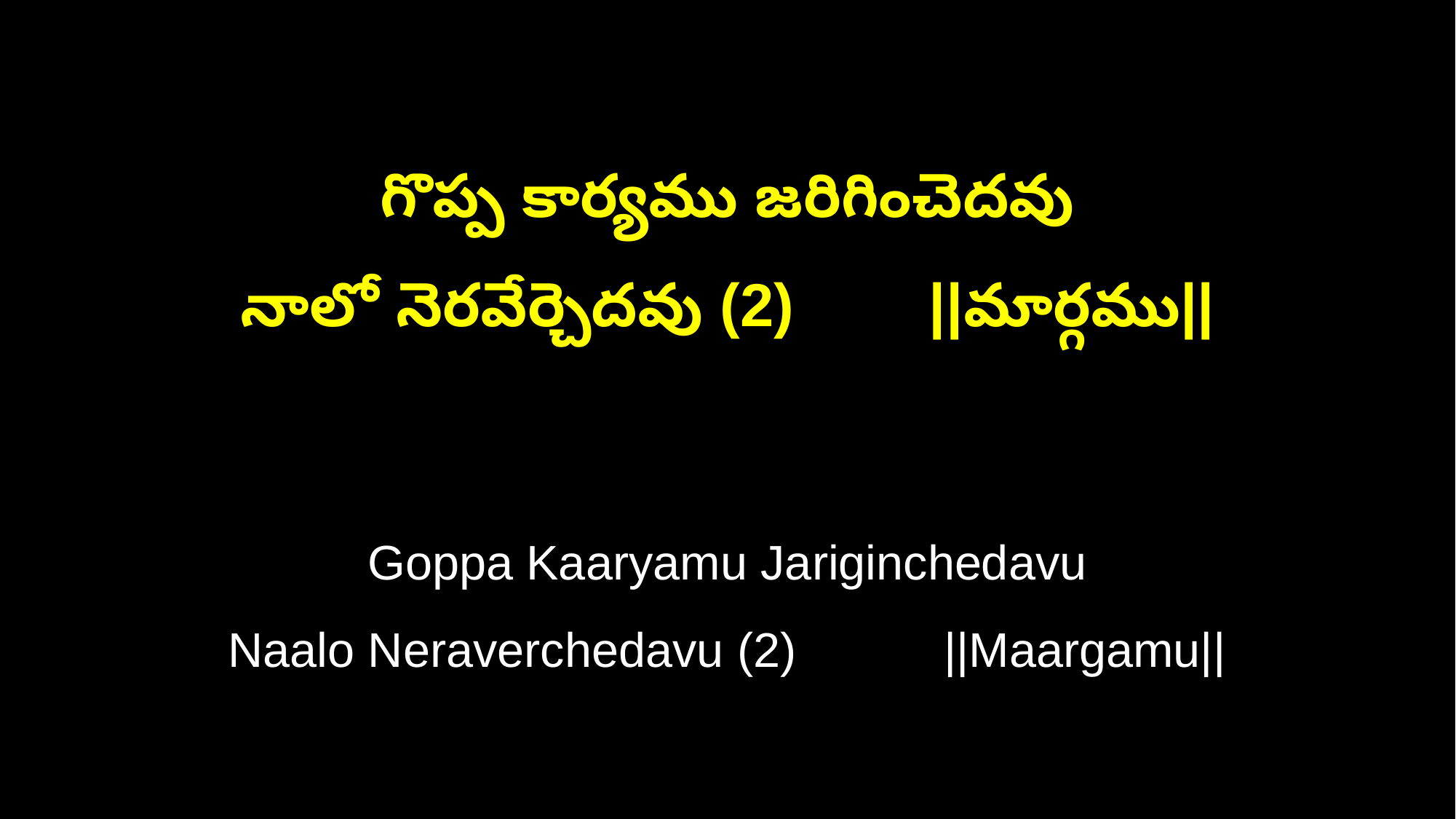

గొప్ప కార్యము జరిగించెదవు
నాలో నెరవేర్చెదవు (2)        ||మార్గము||
Goppa Kaaryamu Jariginchedavu
Naalo Neraverchedavu (2)           ||Maargamu||